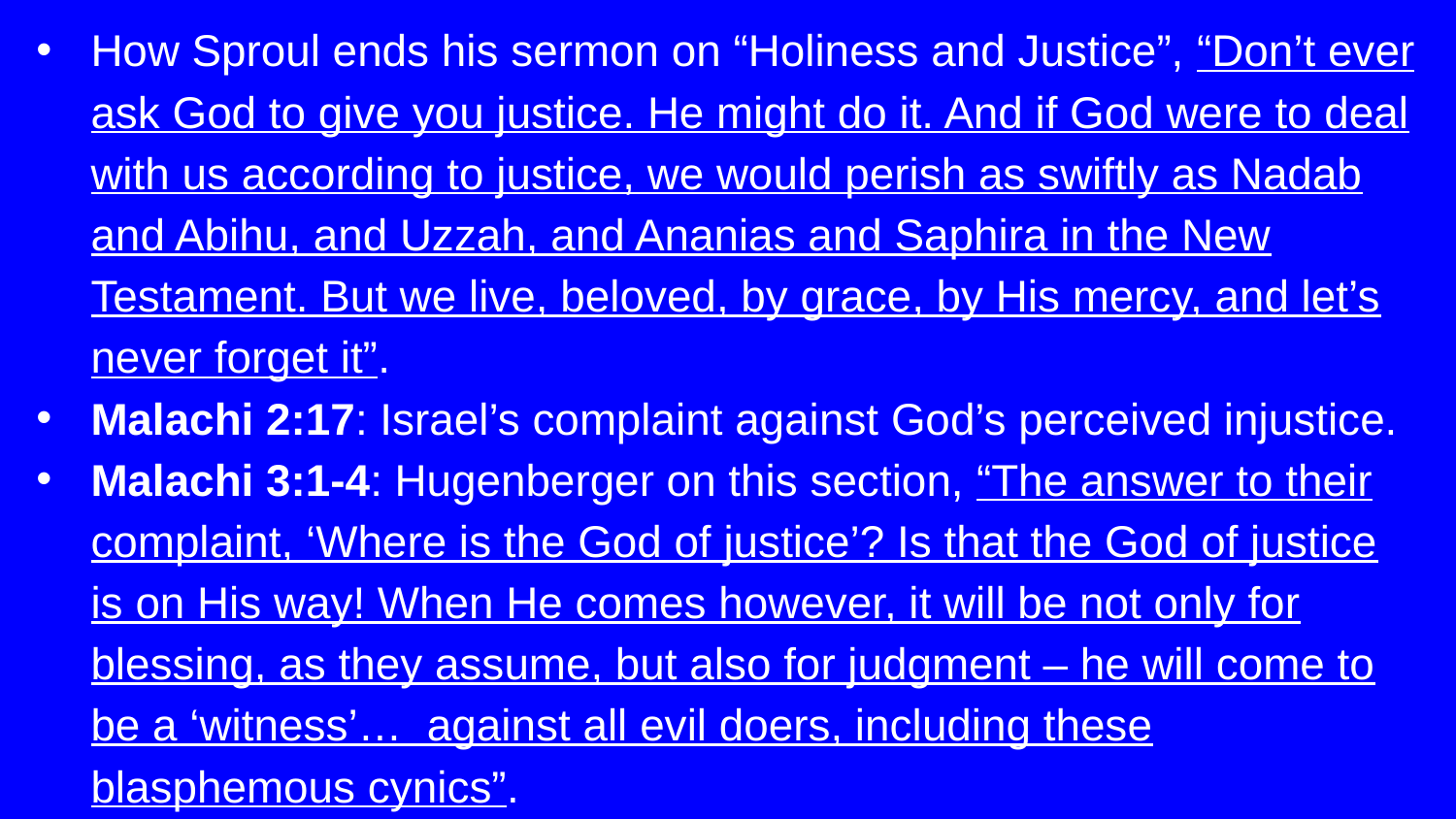

How Sproul ends his sermon on “Holiness and Justice”, “Don’t ever ask God to give you justice. He might do it. And if God were to deal with us according to justice, we would perish as swiftly as Nadab and Abihu, and Uzzah, and Ananias and Saphira in the New Testament. But we live, beloved, by grace, by His mercy, and let’s never forget it”.
Malachi 2:17: Israel’s complaint against God’s perceived injustice.
Malachi 3:1-4: Hugenberger on this section, “The answer to their complaint, ‘Where is the God of justice’? Is that the God of justice is on His way! When He comes however, it will be not only for blessing, as they assume, but also for judgment – he will come to be a ‘witness’…  against all evil doers, including these blasphemous cynics”.